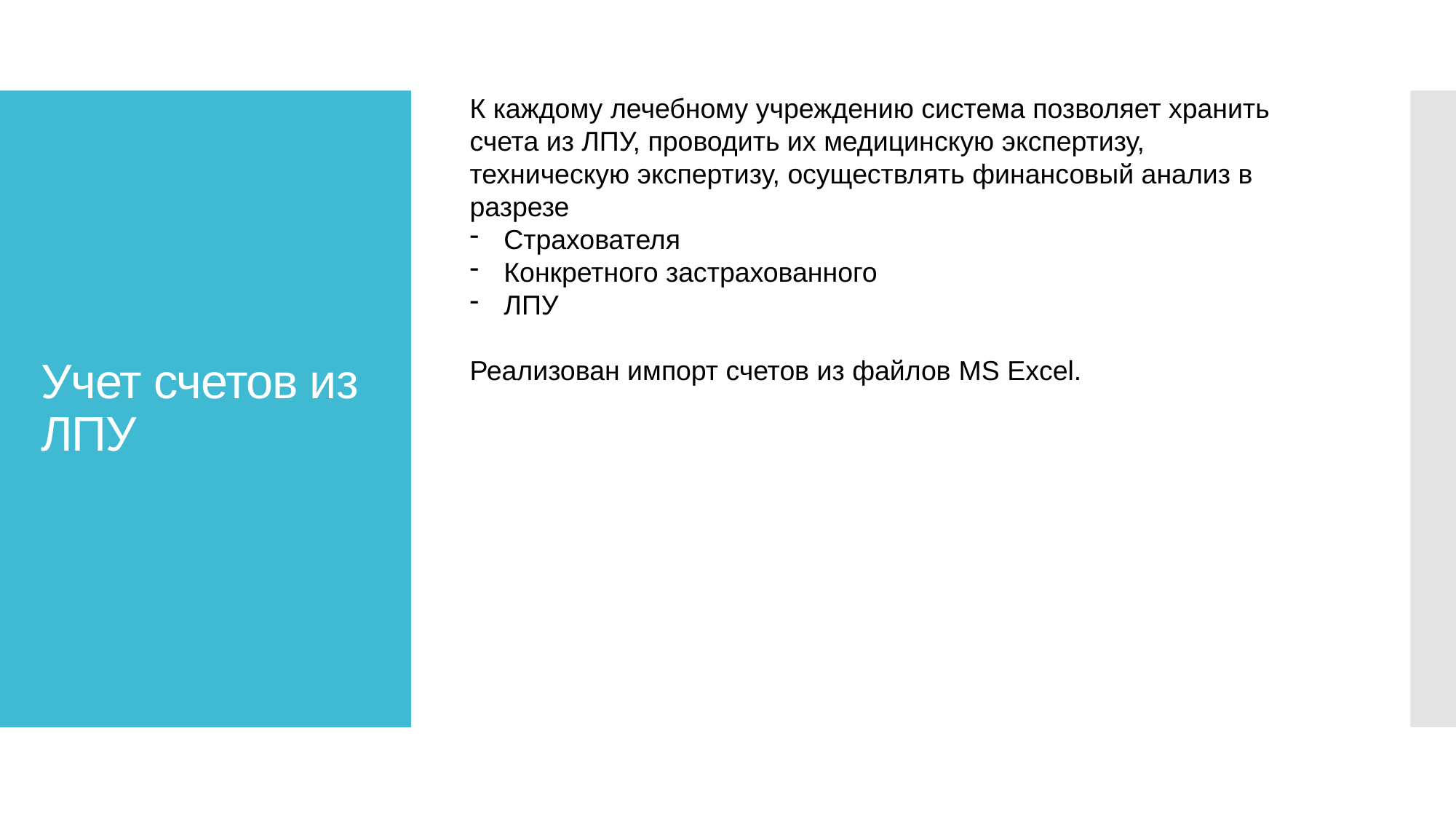

К каждому лечебному учреждению система позволяет хранить счета из ЛПУ, проводить их медицинскую экспертизу, техническую экспертизу, осуществлять финансовый анализ в разрезе
Страхователя
Конкретного застрахованного
ЛПУ

Реализован импорт счетов из файлов MS Excel.
# Учет счетов из ЛПУ